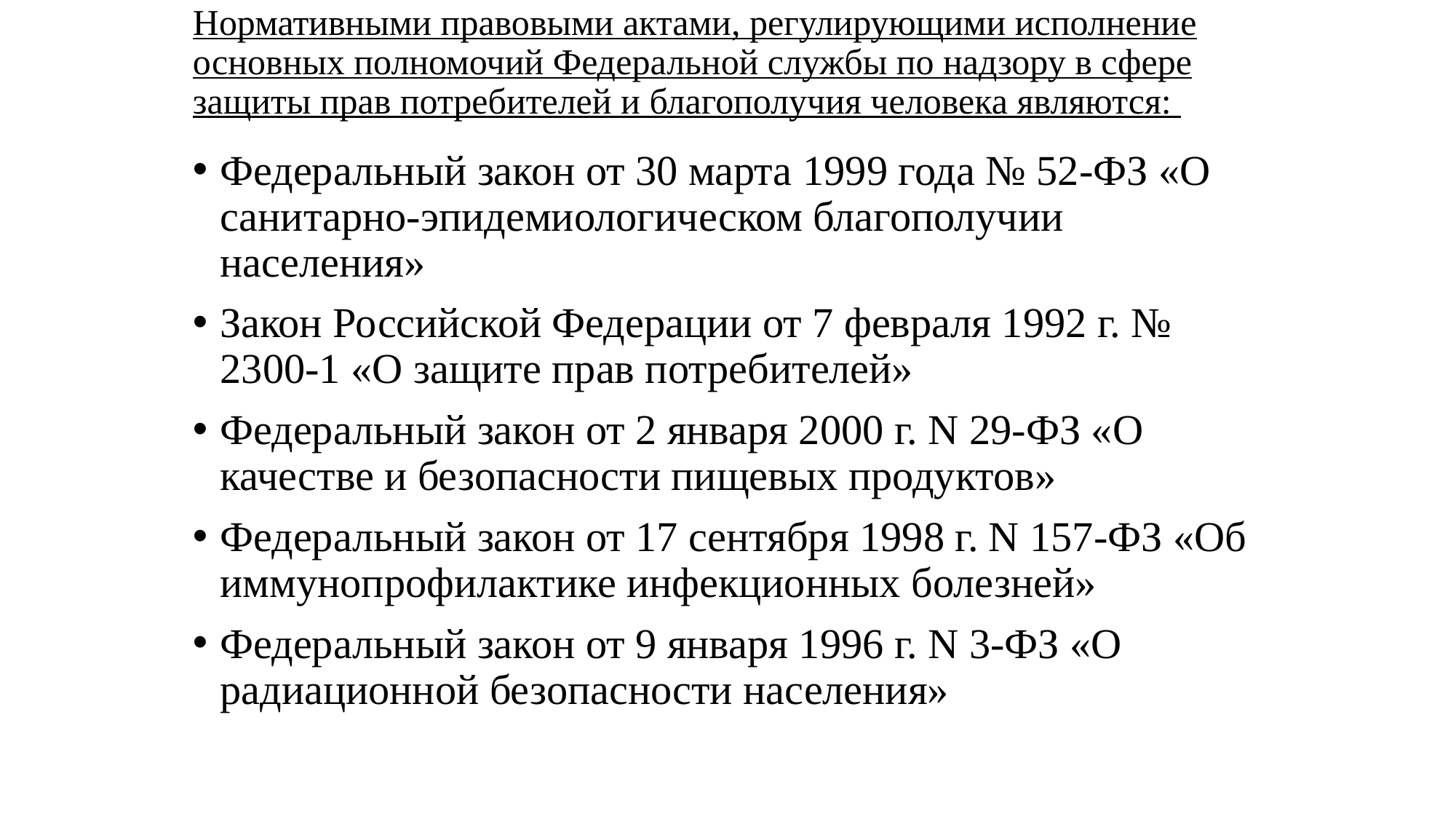

# Нормативными правовыми актами, регулирующими исполнение основных полномочий Федеральной службы по надзору в сфере защиты прав потребителей и благополучия человека являются:
Федеральный закон от 30 марта 1999 года № 52-ФЗ «О санитарно-эпидемиологическом благополучии населения»
Закон Российской Федерации от 7 февраля 1992 г. № 2300-1 «О защите прав потребителей»
Федеральный закон от 2 января 2000 г. N 29-ФЗ «О качестве и безопасности пищевых продуктов»
Федеральный закон от 17 сентября 1998 г. N 157-ФЗ «Об иммунопрофилактике инфекционных болезней»
Федеральный закон от 9 января 1996 г. N 3-ФЗ «О радиационной безопасности населения»